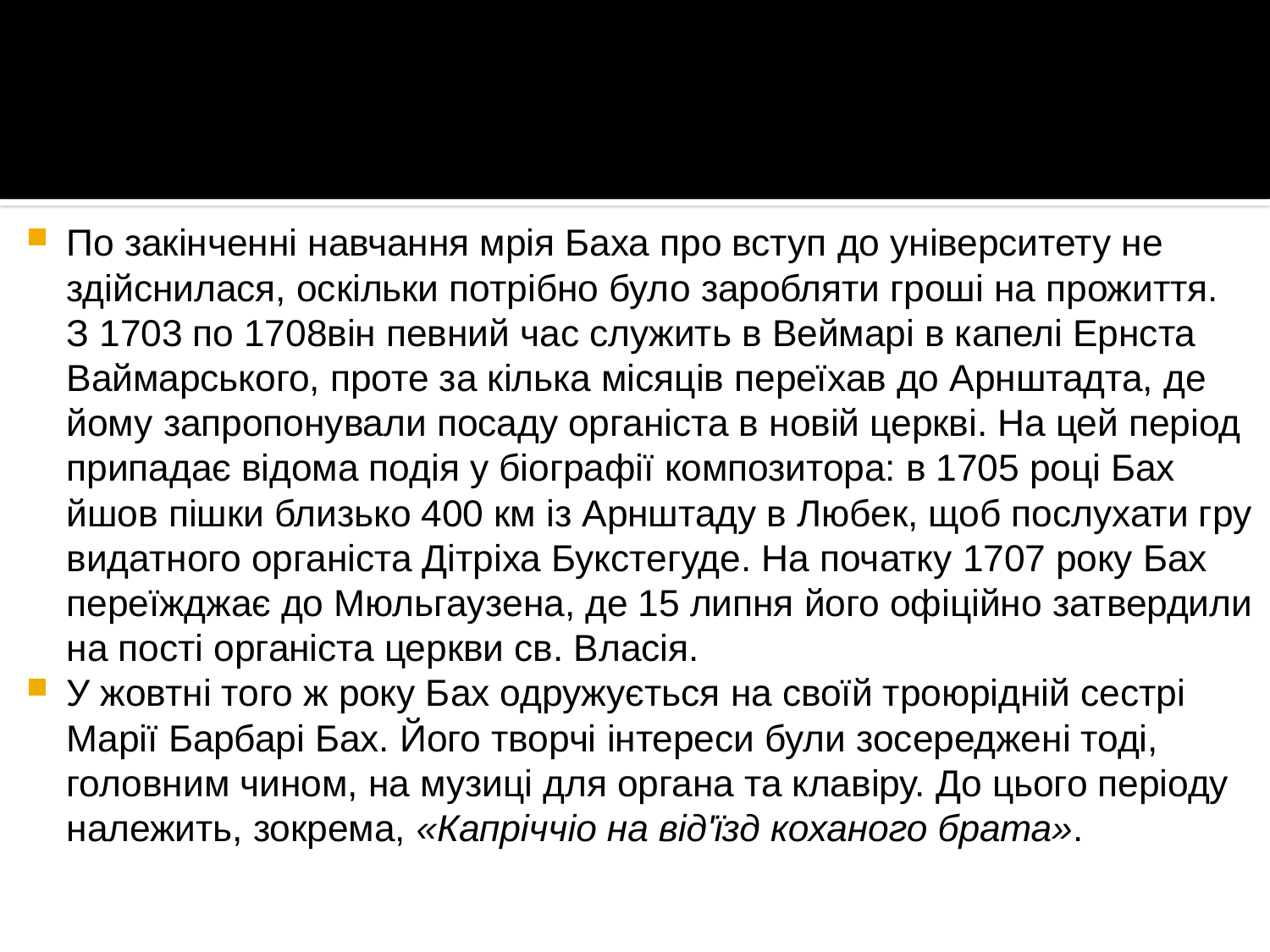

#
По закінченні навчання мрія Баха про вступ до університету не здійснилася, оскільки потрібно було заробляти гроші на прожиття. З 1703 по 1708він певний час служить в Веймарі в капелі Ернста Ваймарського, проте за кілька місяців переїхав до Арнштадта, де йому запропонували посаду органіста в новій церкві. На цей період припадає відома подія у біографії композитора: в 1705 році Бах йшов пішки близько 400 км із Арнштаду в Любек, щоб послухати гру видатного органіста Дітріха Букстегуде. На початку 1707 року Бах переїжджає до Мюльгаузена, де 15 липня його офіційно затвердили на пості органіста церкви св. Власія.
У жовтні того ж року Бах одружується на своїй троюрідній сестрі Марії Барбарі Бах. Його творчі інтереси були зосереджені тоді, головним чином, на музиці для органа та клавіру. До цього періоду належить, зокрема, «Капріччіо на від'їзд коханого брата».